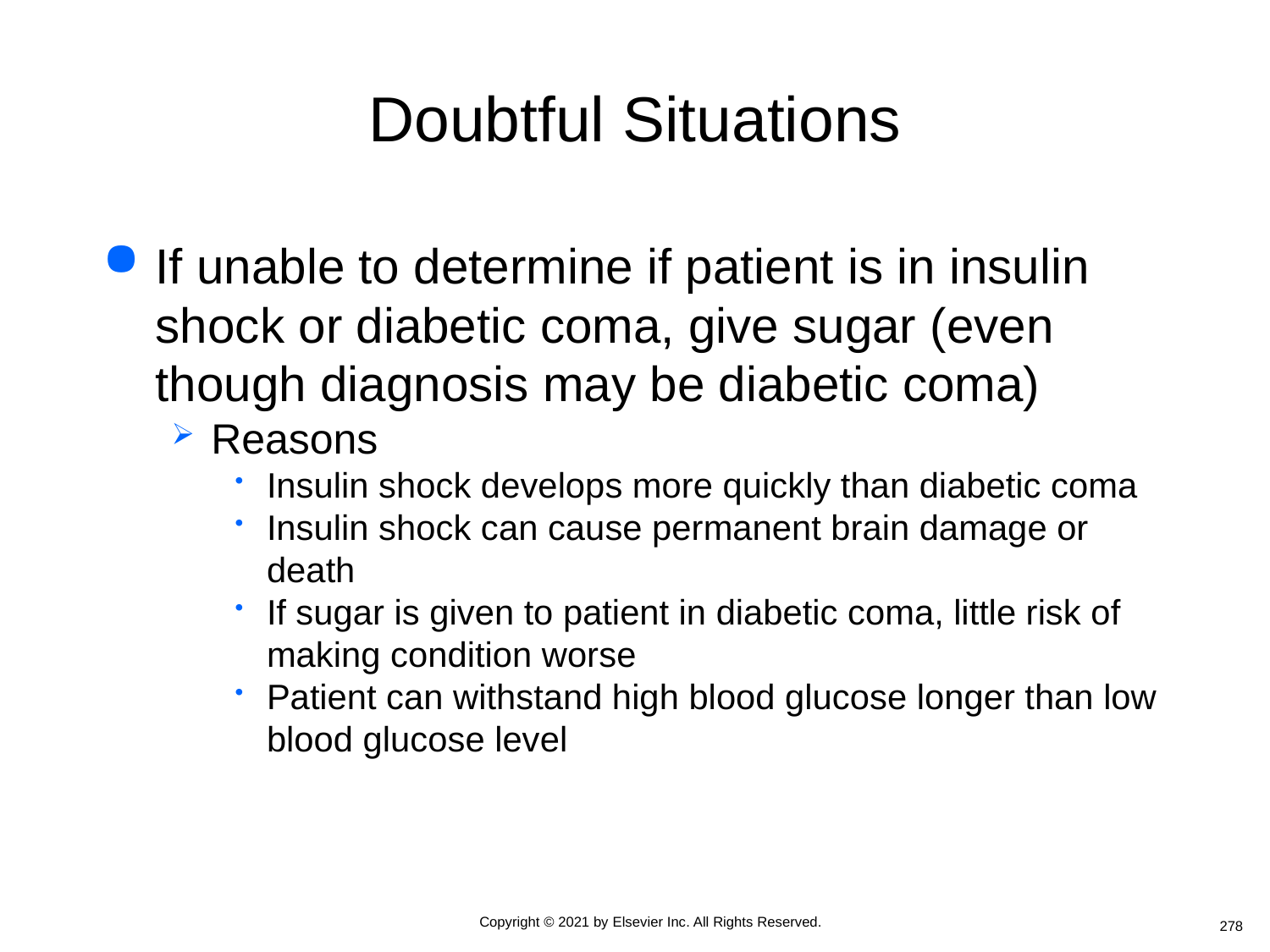

# Doubtful Situations
If unable to determine if patient is in insulin shock or diabetic coma, give sugar (even though diagnosis may be diabetic coma)
Reasons
Insulin shock develops more quickly than diabetic coma
Insulin shock can cause permanent brain damage or death
If sugar is given to patient in diabetic coma, little risk of making condition worse
Patient can withstand high blood glucose longer than low blood glucose level
278